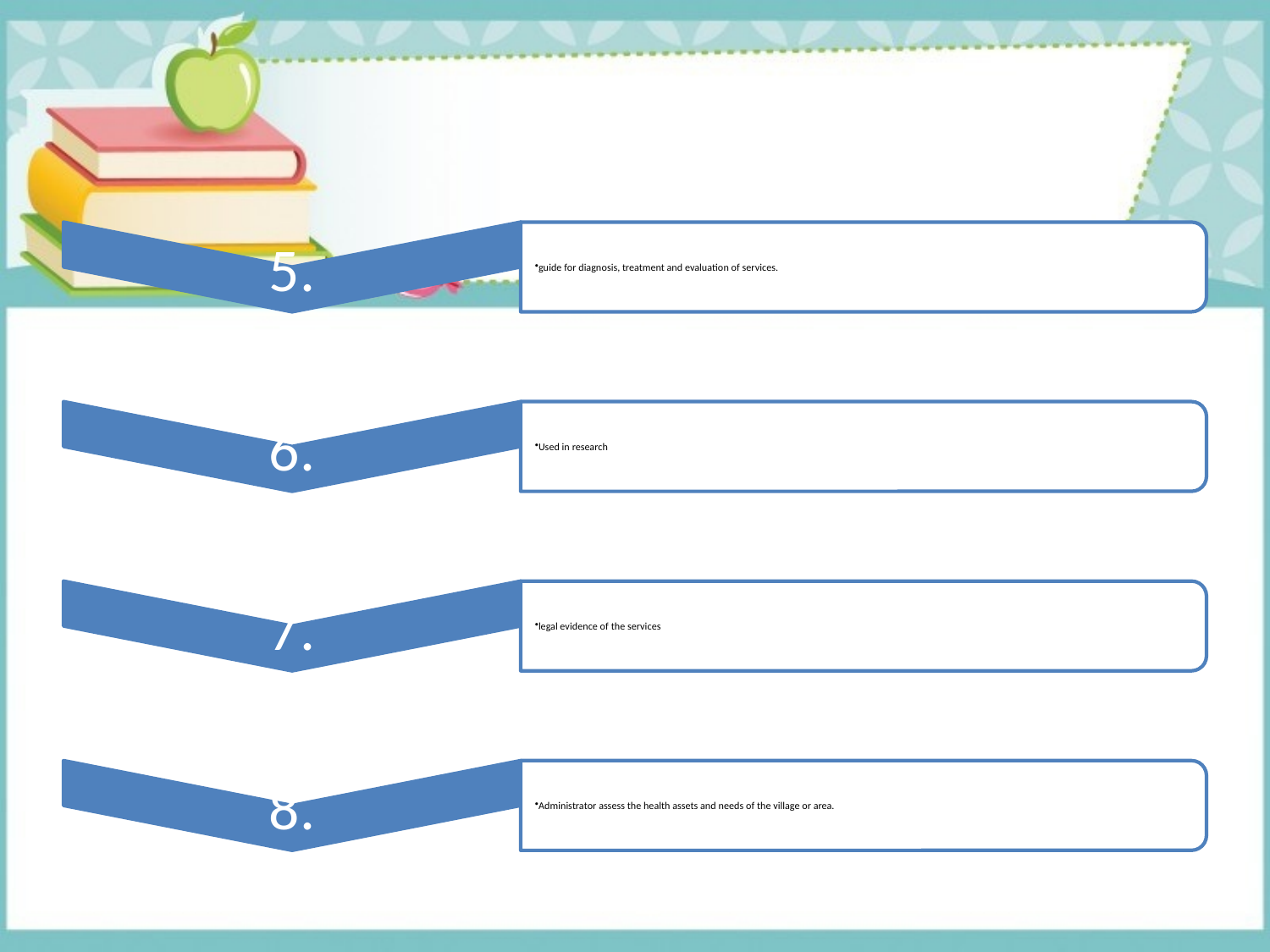

#
5.
6.
7.
8.
guide for diagnosis, treatment and evaluation of services.
Used in research
legal evidence of the services
Administrator assess the health assets and needs of the village or area.